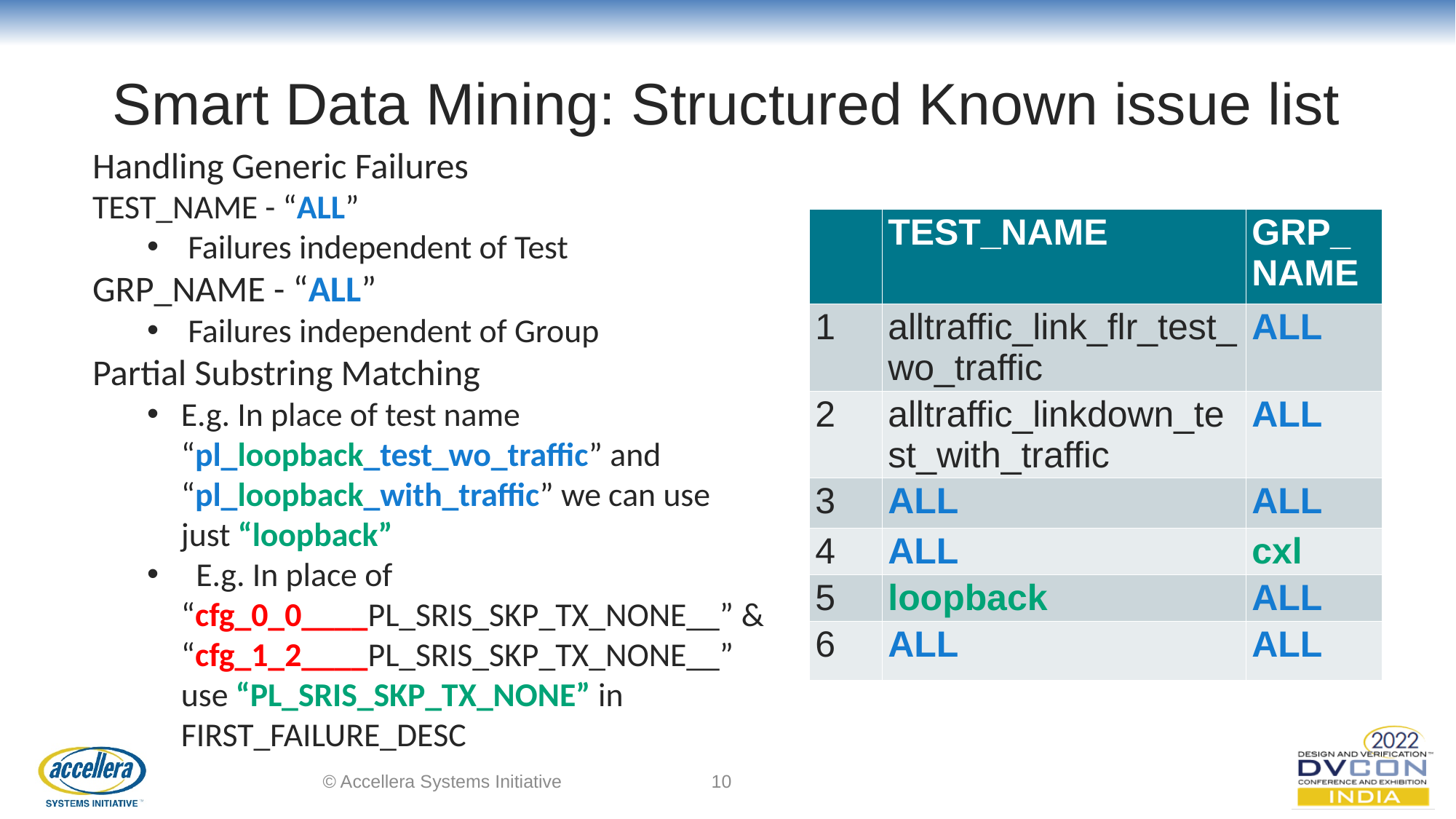

# Smart Data Mining: Structured Known issue list
Handling Generic Failures ​
TEST_NAME - “ALL” ​
Failures independent of Test​
GRP_NAME - “ALL” ​
Failures independent of Group​
​Partial Substring Matching​
E.g. In place of test name “pl_loopback_test_wo_traffic” and “pl_loopback_with_traffic” we can use just “loopback” ​
  ​E.g. In place of “cfg_0_0____PL_SRIS_SKP_TX_NONE__” &   “cfg_1_2____PL_SRIS_SKP_TX_NONE__” use “PL_SRIS_SKP_TX_NONE” in FIRST_FAILURE_DESC​
​
| ​ ​ | TEST\_NAME​ | GRP\_NAME​ |
| --- | --- | --- |
| 1​ | alltraffic\_link\_flr\_test\_wo\_traffic​ | ALL​ |
| 2​ | alltraffic\_linkdown\_test\_with\_traffic​ | ALL​ |
| 3​ | ALL​ | ALL​ |
| 4​ | ALL​ | cxl​ |
| 5​ | loopback​ | ALL​ |
| 6​ | ALL​ | ALL​ |
© Accellera Systems Initiative
10